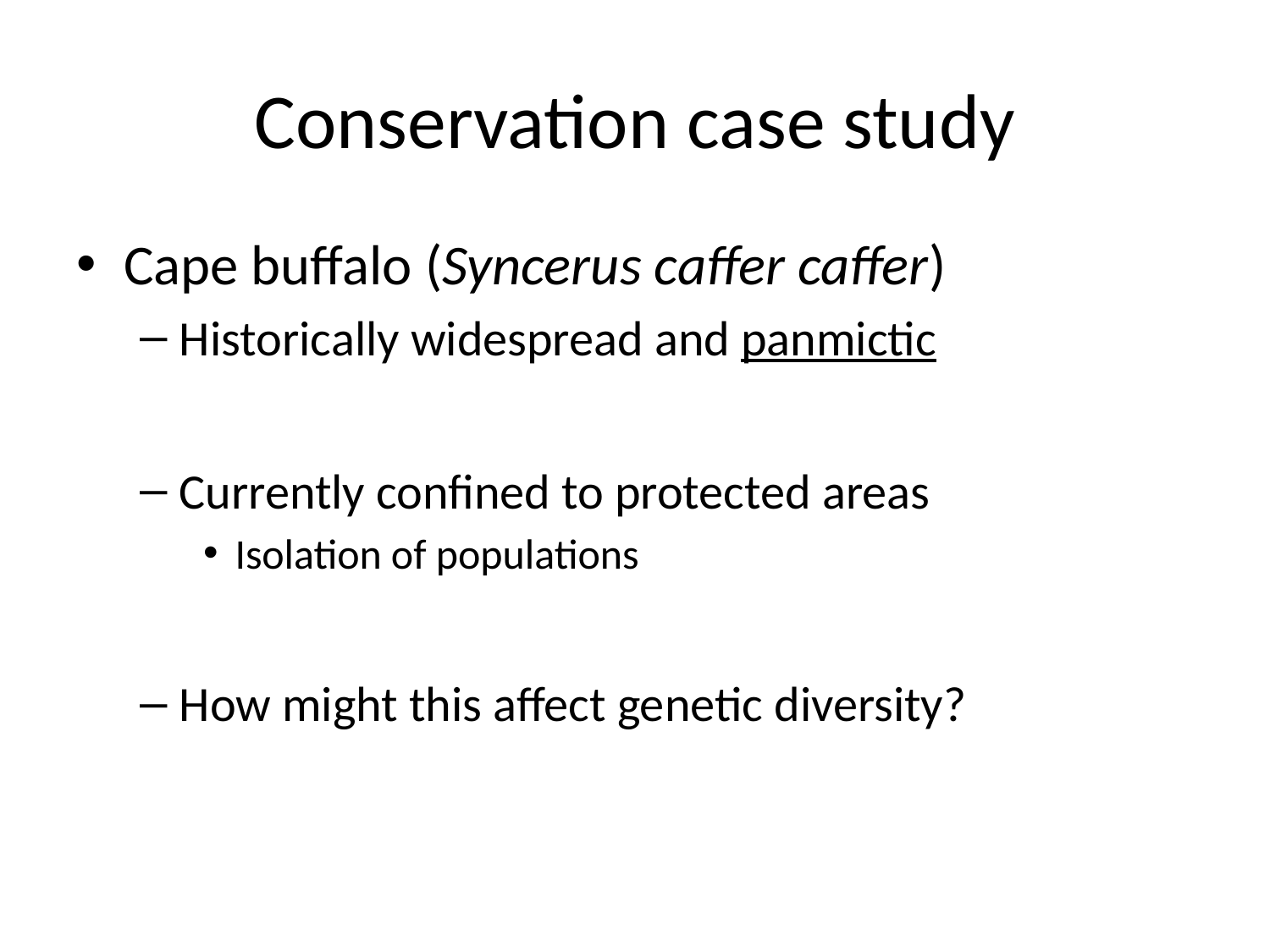

# Conservation case study
Cape buffalo (Syncerus caffer caffer)
Historically widespread and panmictic

Currently confined to protected areas
Isolation of populations

How might this affect genetic diversity?